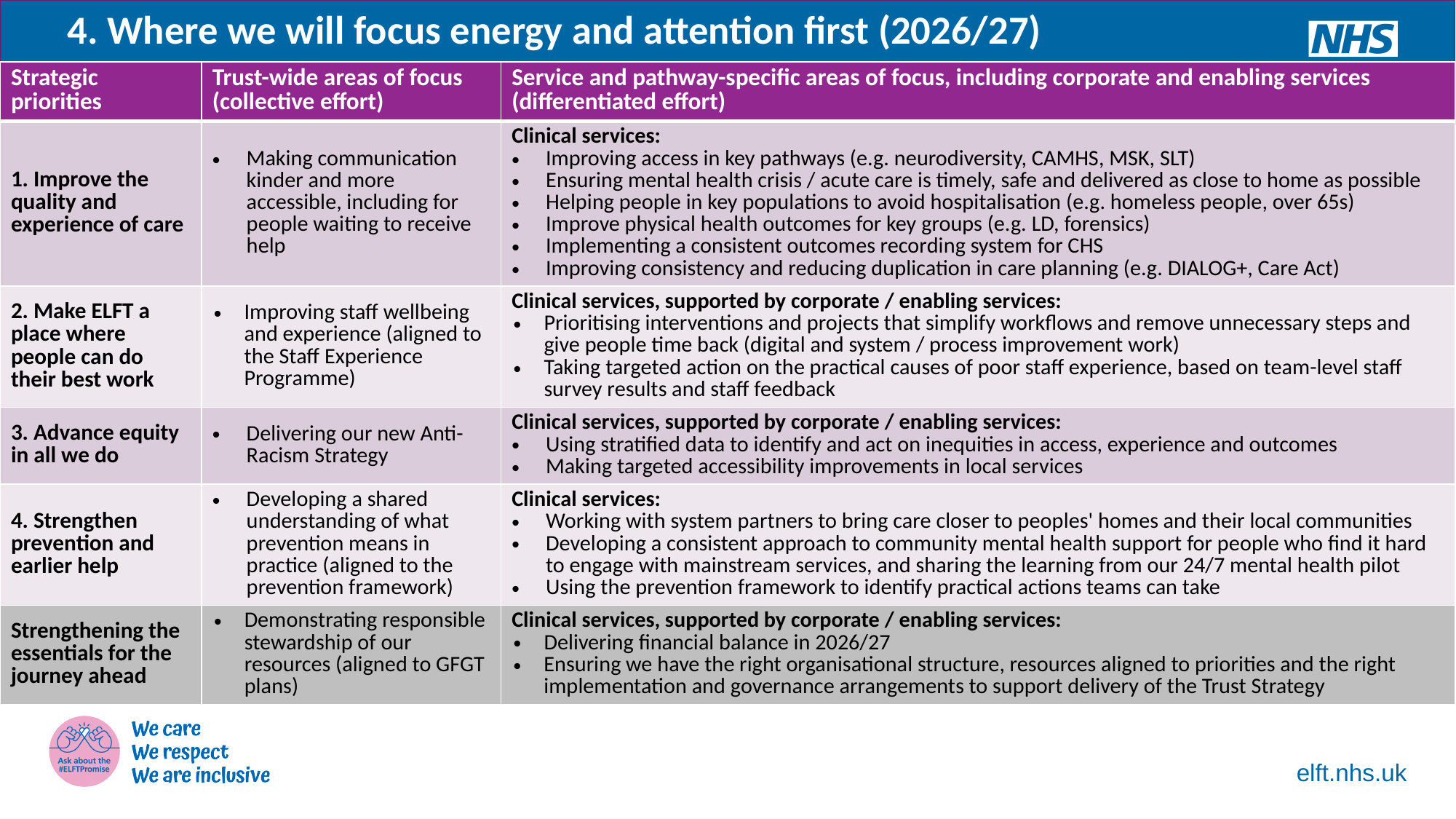

4. Where we will focus energy and attention first (2026/27)
| Strategic priorities | Trust-wide areas of focus (collective effort) | Service and pathway-specific areas of focus, including corporate and enabling services (differentiated effort) |
| --- | --- | --- |
| 1. Improve the quality and experience of care | Making communication kinder and more accessible, including for people waiting to receive help | Clinical services: Improving access in key pathways (e.g. neurodiversity, CAMHS, MSK, SLT) Ensuring mental health crisis / acute care is timely, safe and delivered as close to home as possible Helping people in key populations to avoid hospitalisation (e.g. homeless people, over 65s) Improve physical health outcomes for key groups (e.g. LD, forensics) Implementing a consistent outcomes recording system for CHS Improving consistency and reducing duplication in care planning (e.g. DIALOG+, Care Act) |
| 2. Make ELFT a place where people can do their best work | Improving staff wellbeing and experience (aligned to the Staff Experience Programme) | Clinical services, supported by corporate / enabling services: Prioritising interventions and projects that simplify workflows and remove unnecessary steps and give people time back (digital and system / process improvement work) Taking targeted action on the practical causes of poor staff experience, based on team-level staff survey results and staff feedback |
| 3. Advance equity in all we do | Delivering our new Anti-Racism Strategy | Clinical services, supported by corporate / enabling services: Using stratified data to identify and act on inequities in access, experience and outcomes Making targeted accessibility improvements in local services |
| 4. Strengthen prevention and earlier help | Developing a shared understanding of what prevention means in practice (aligned to the prevention framework) | Clinical services: Working with system partners to bring care closer to peoples' homes and their local communities Developing a consistent approach to community mental health support for people who find it hard to engage with mainstream services, and sharing the learning from our 24/7 mental health pilot Using the prevention framework to identify practical actions teams can take |
| Strengthening the essentials for the journey ahead | Demonstrating responsible stewardship of our resources (aligned to GFGT plans) | Clinical services, supported by corporate / enabling services: Delivering financial balance in 2026/27 Ensuring we have the right organisational structure, resources aligned to priorities and the right implementation and governance arrangements to support delivery of the Trust Strategy |